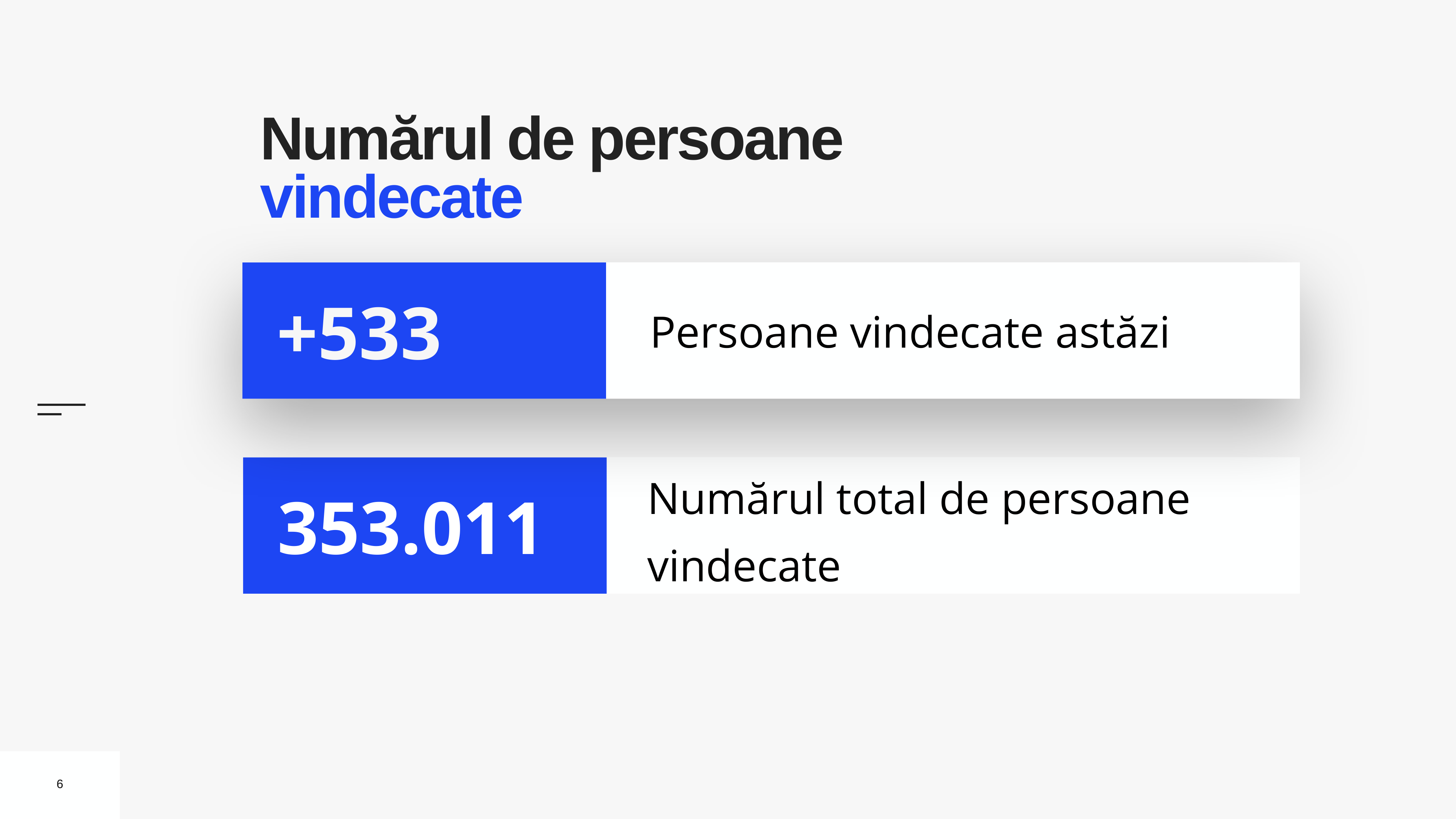

# Numărul de persoane vindecate

Persoane vindecate astăzi

+533

Numărul total de persoane vindecate

353.011
6
6